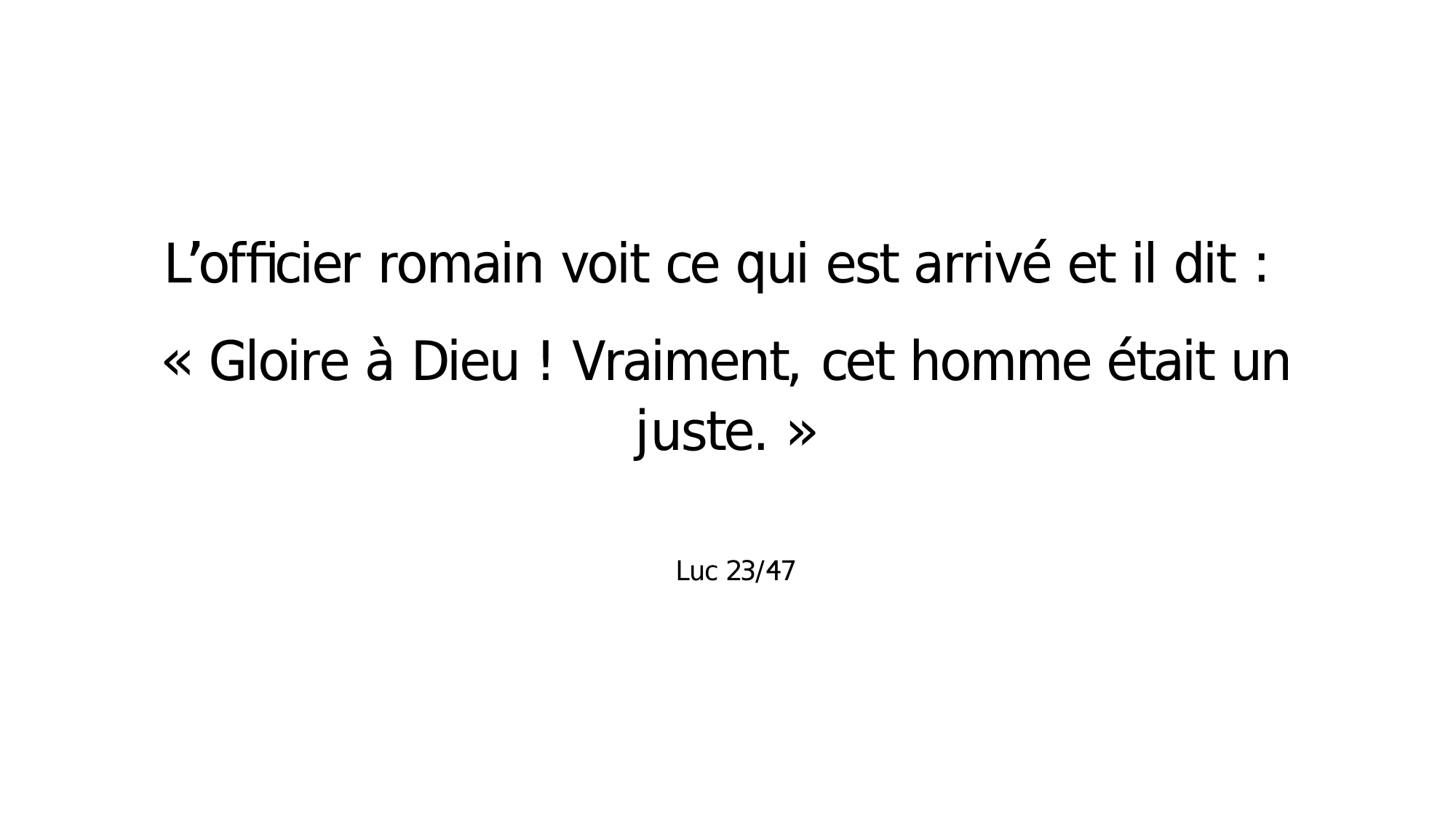

L’officier romain voit ce qui est arrivé et il dit :
« Gloire à Dieu ! Vraiment, cet homme était un juste. »

  Luc 23/47